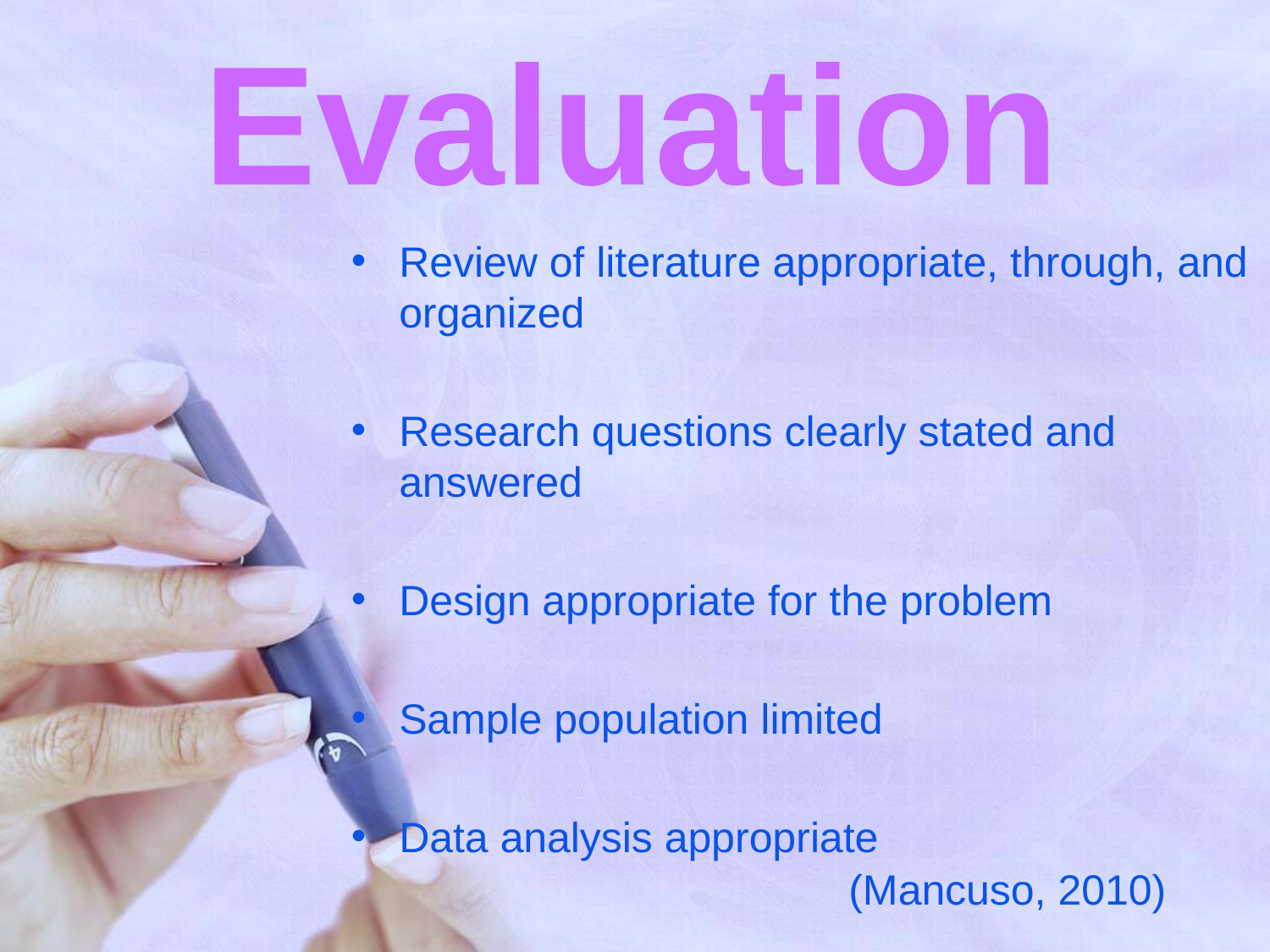

# Evaluation
Review of literature appropriate, through, and organized

Research questions clearly stated and answered

Design appropriate for the problem

Sample population limited

Data analysis appropriate
(Mancuso, 2010)